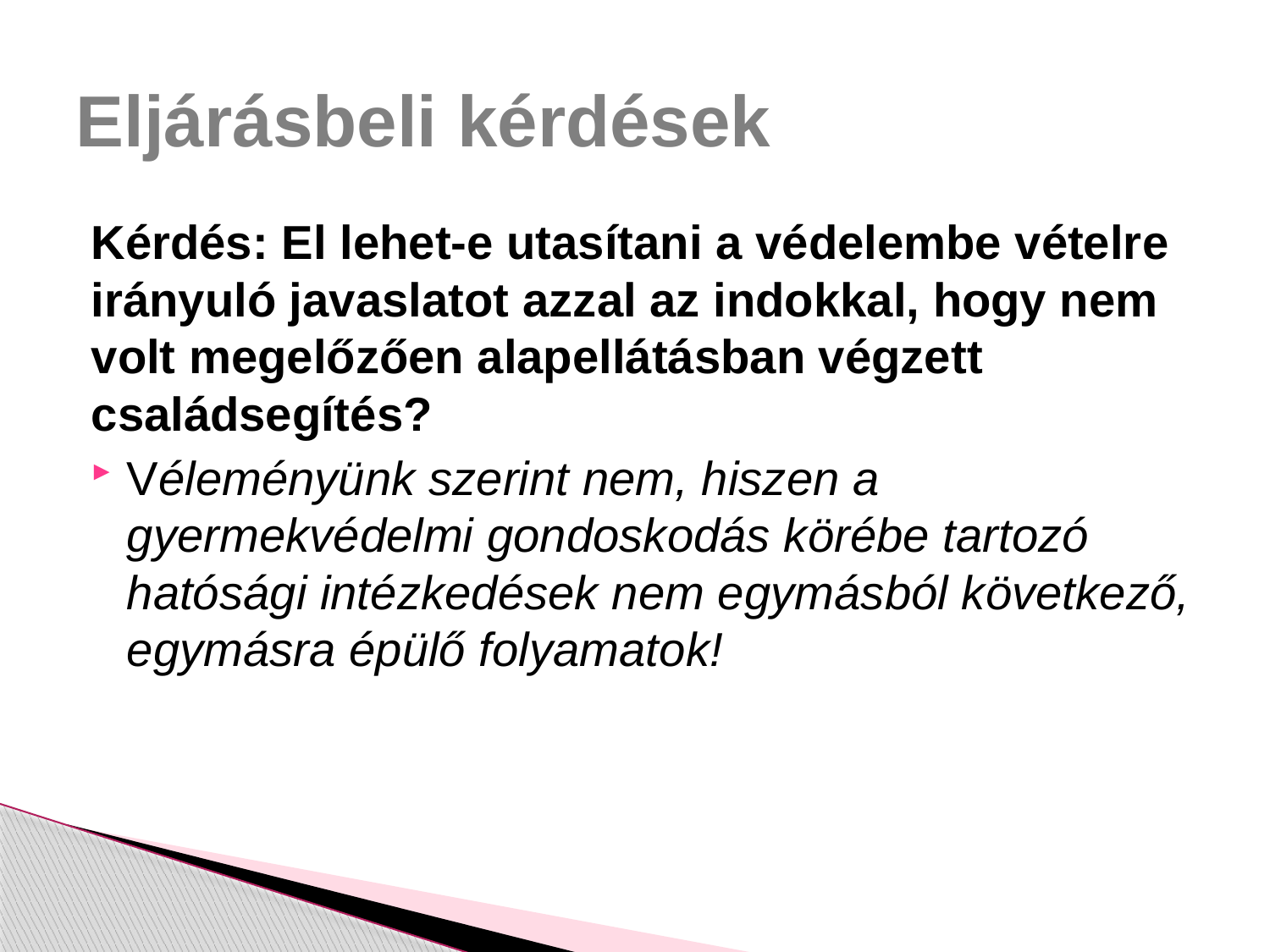

# Eljárásbeli kérdések
Kérdés: El lehet-e utasítani a védelembe vételre irányuló javaslatot azzal az indokkal, hogy nem volt megelőzően alapellátásban végzett családsegítés?
Véleményünk szerint nem, hiszen a gyermekvédelmi gondoskodás körébe tartozó hatósági intézkedések nem egymásból következő, egymásra épülő folyamatok!